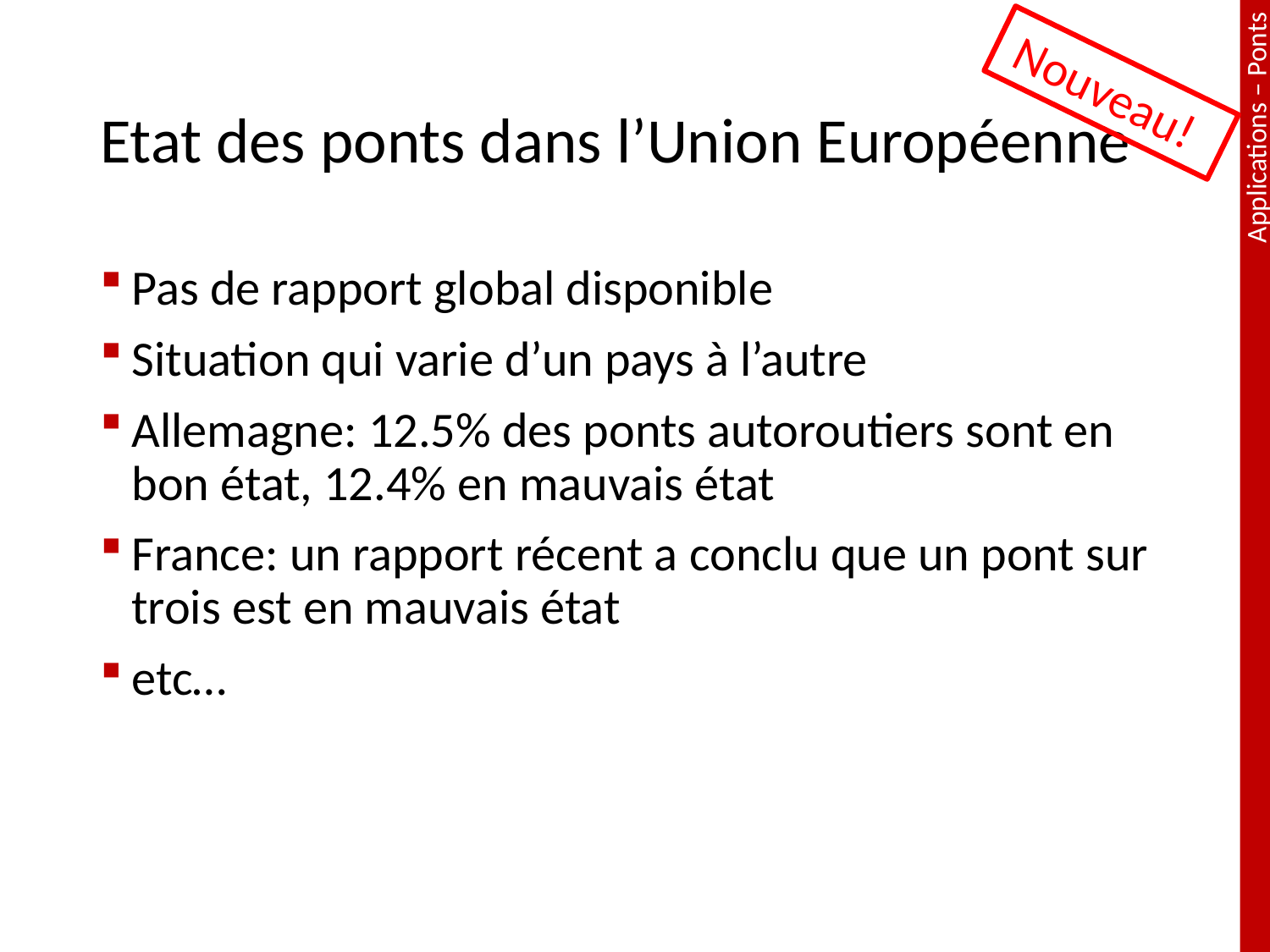

# Etat des ponts dans l’Union Européenne
Nouveau!
Pas de rapport global disponible
Situation qui varie d’un pays à l’autre
Allemagne: 12.5% des ponts autoroutiers sont en bon état, 12.4% en mauvais état
France: un rapport récent a conclu que un pont sur trois est en mauvais état
etc…